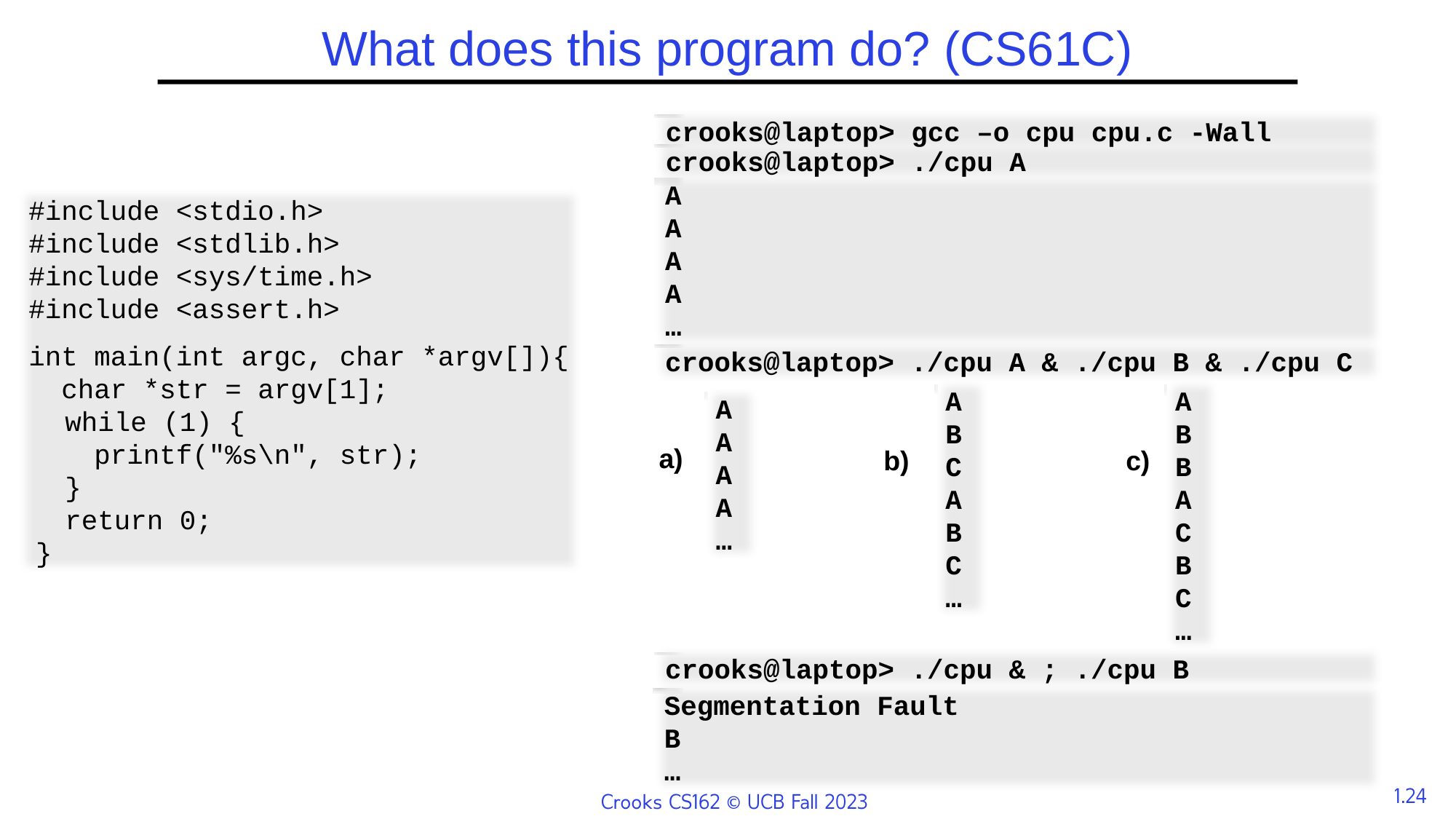

# What does this program do? (CS61C)
crooks@laptop> gcc –o cpu cpu.c -Wall
crooks@laptop> ./cpu A
A
A
A
A
…
#include <stdio.h>
#include <stdlib.h>
#include <sys/time.h>
#include <assert.h>

int main(int argc, char *argv[]){
  char *str = argv[1];
     while (1) {
    printf("%s\n", str);
     }
     return 0;
 }
crooks@laptop> ./cpu A & ./cpu B & ./cpu C
A
B
C
A
B
C
…
A
B
B
A
C
B
C
…
A
A
A
A
…
a)
b)
c)
crooks@laptop> ./cpu & ; ./cpu B
Segmentation Fault
B
…